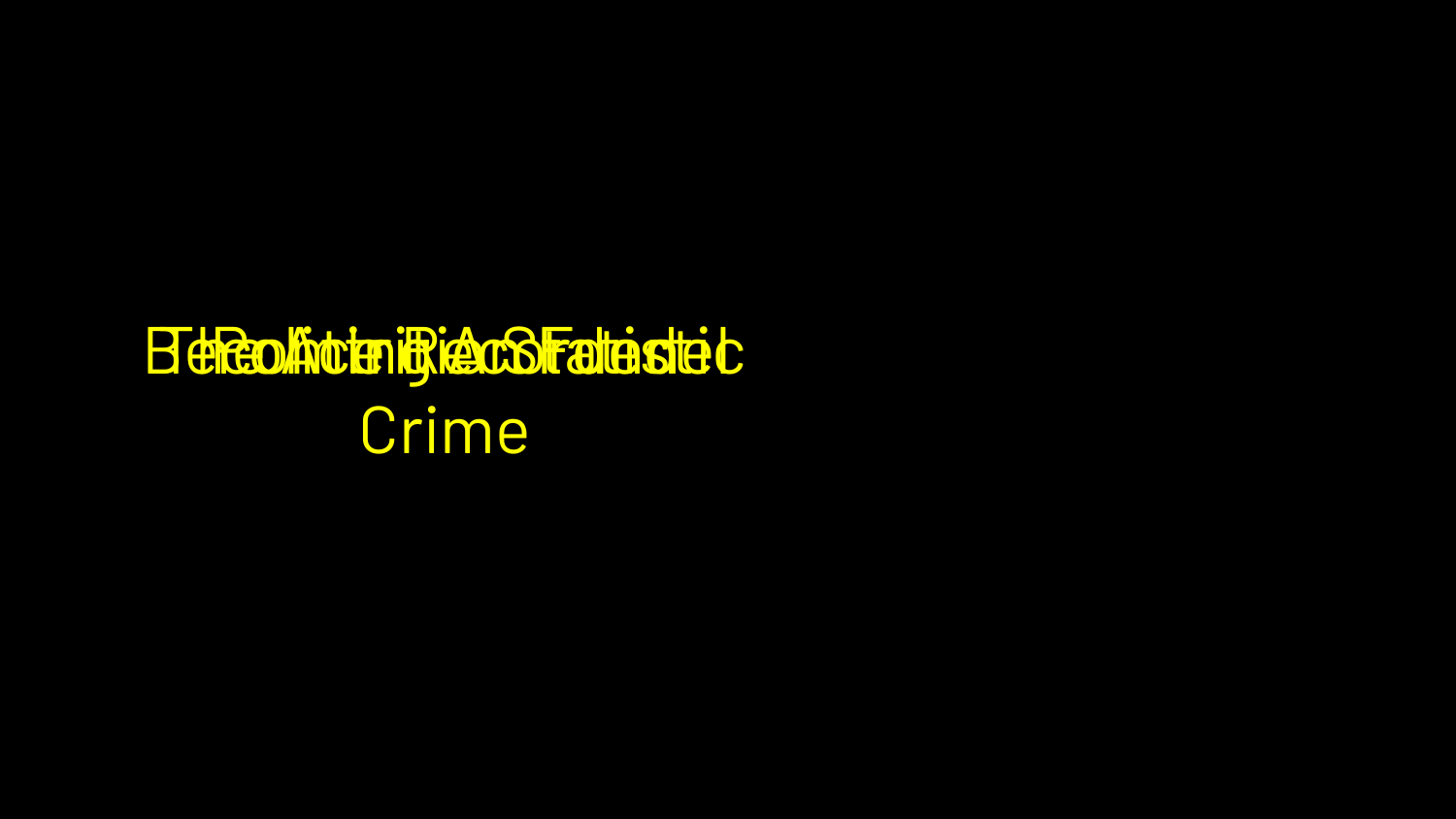

Becoming A Statistic
Police Recorded Crime
The Attrition Funnel